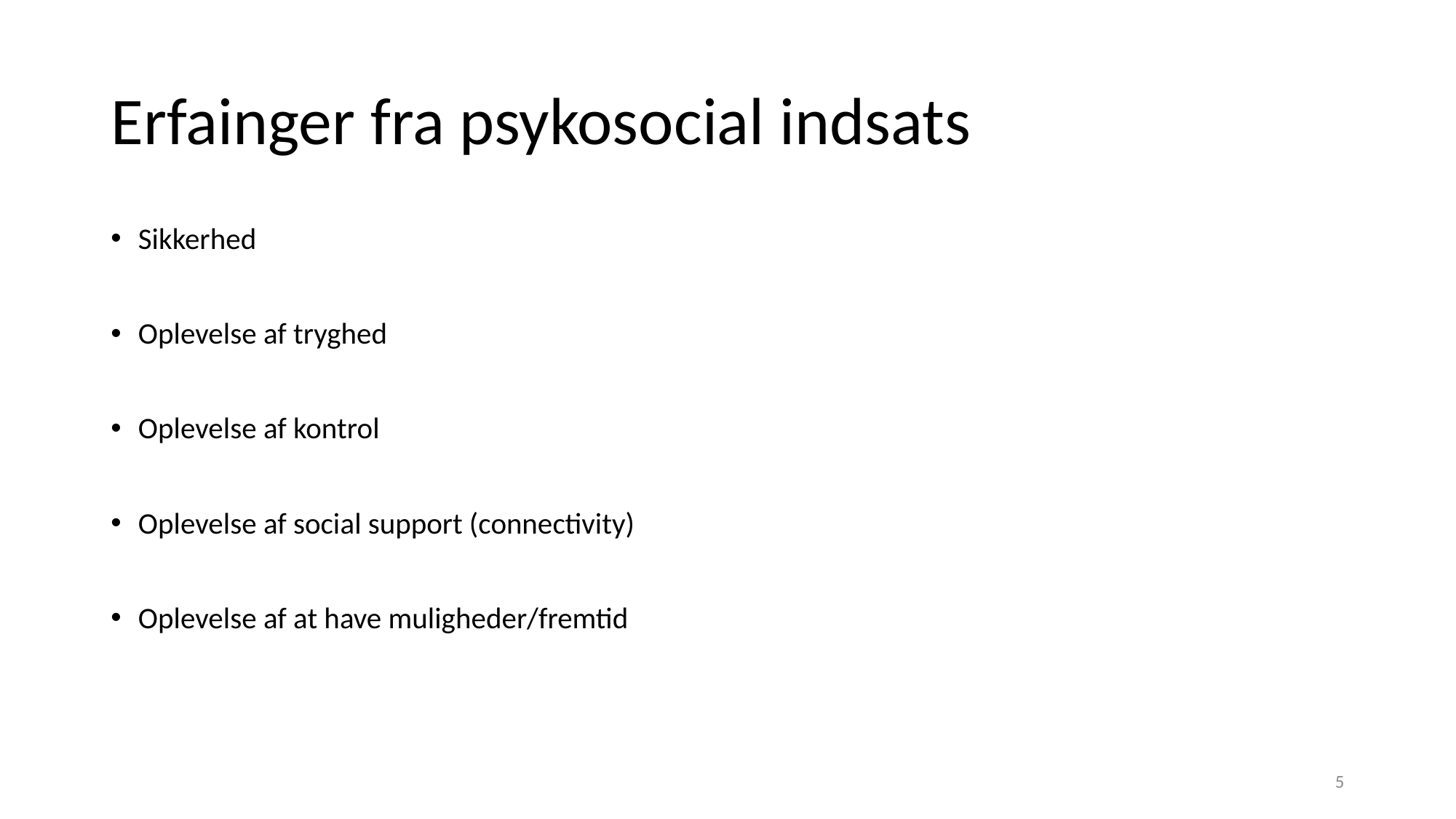

# Erfainger fra psykosocial indsats

Sikkerhed

Oplevelse af tryghed

Oplevelse af kontrol

Oplevelse af social support (connectivity)

Oplevelse af at have muligheder/fremtid

5